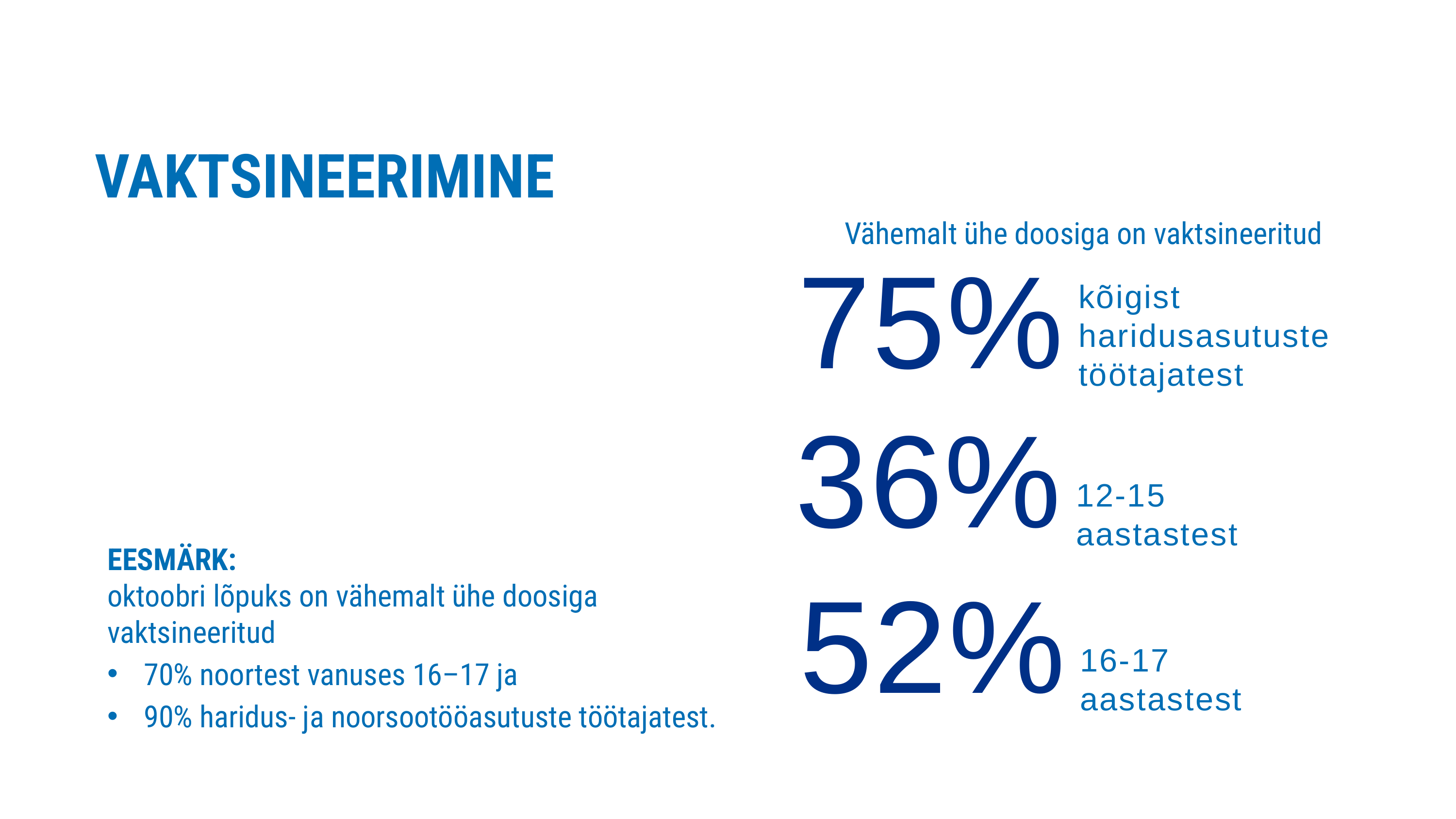

# VAKTSINEERIMINE
Vähemalt ühe doosiga on vaktsineeritud
kõigist haridusasutuste töötajatest
75%
EESMÄRK:
oktoobri lõpuks on vähemalt ühe doosiga vaktsineeritud
70% noortest vanuses 16–17 ja
90% haridus- ja noorsootööasutuste töötajatest.

12-15
aastastest
36%

16-17
aastastest
52%